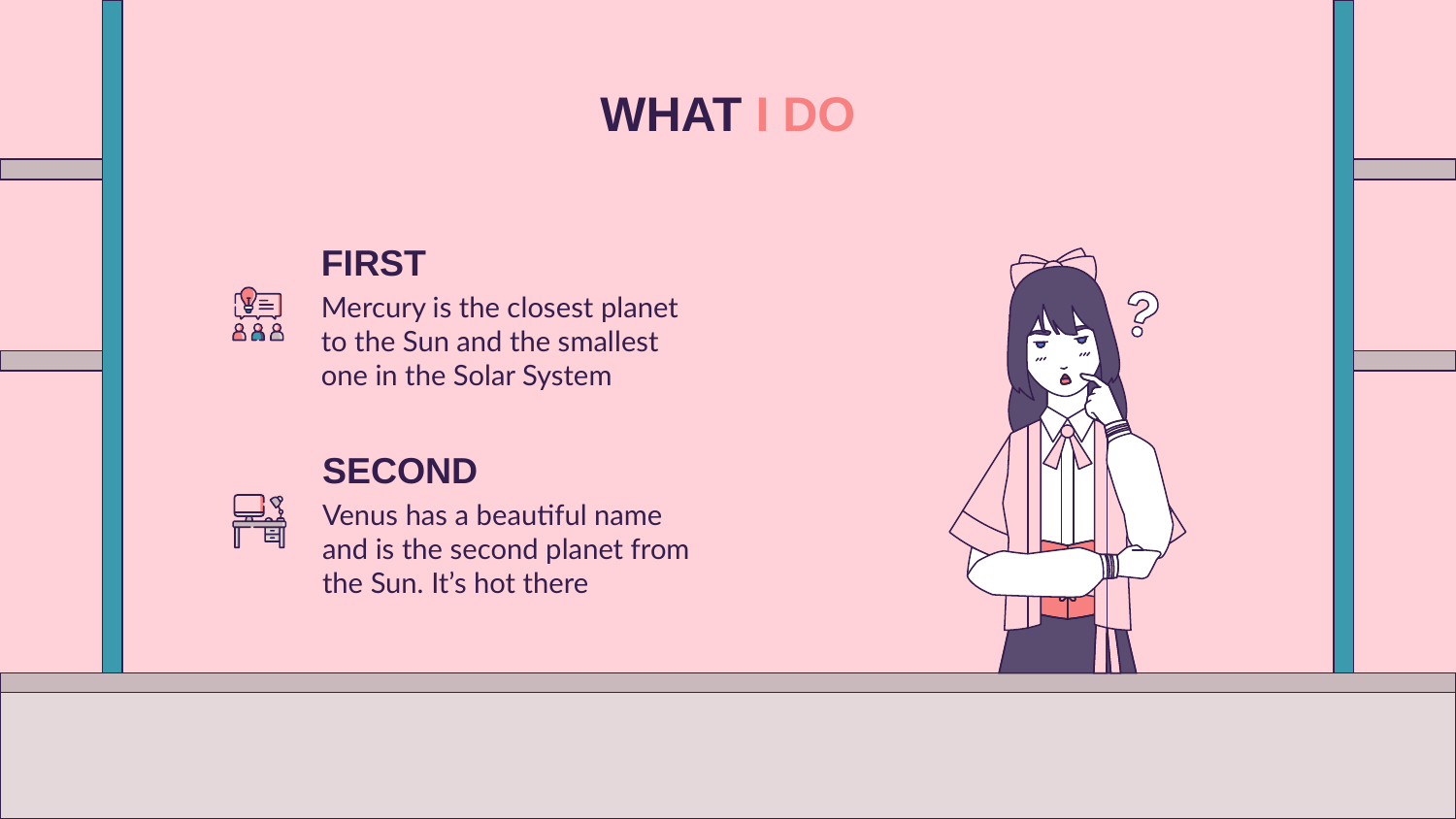

# WHAT I DO
FIRST

Mercury is the closest planet to the Sun and the smallest one in the Solar System

SECOND
Venus has a beautiful name and is the second planet from the Sun. It’s hot there